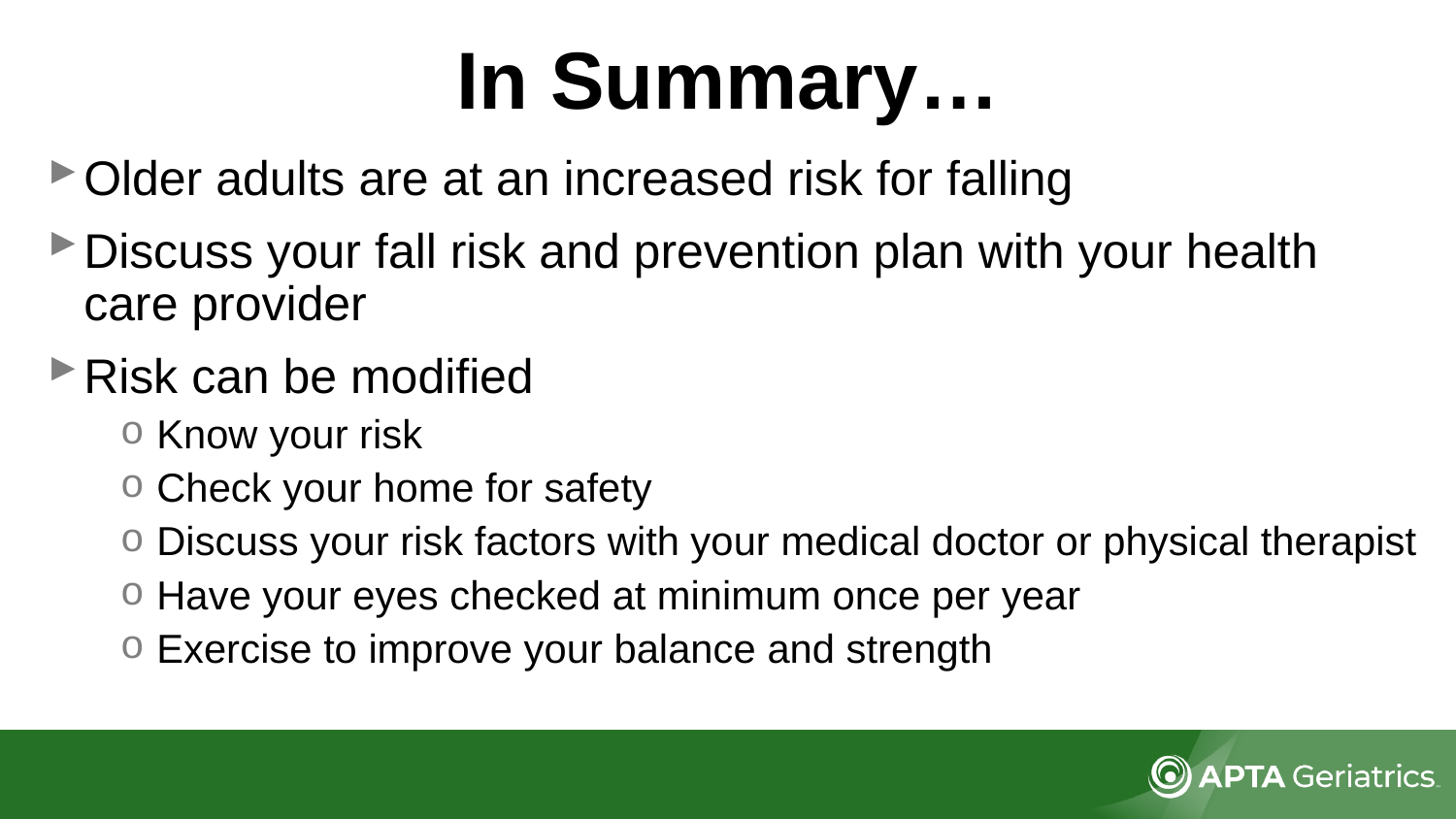

# In Summary…
Older adults are at an increased risk for falling
Discuss your fall risk and prevention plan with your health care provider
Risk can be modified
Know your risk
Check your home for safety
Discuss your risk factors with your medical doctor or physical therapist
Have your eyes checked at minimum once per year
Exercise to improve your balance and strength

1.